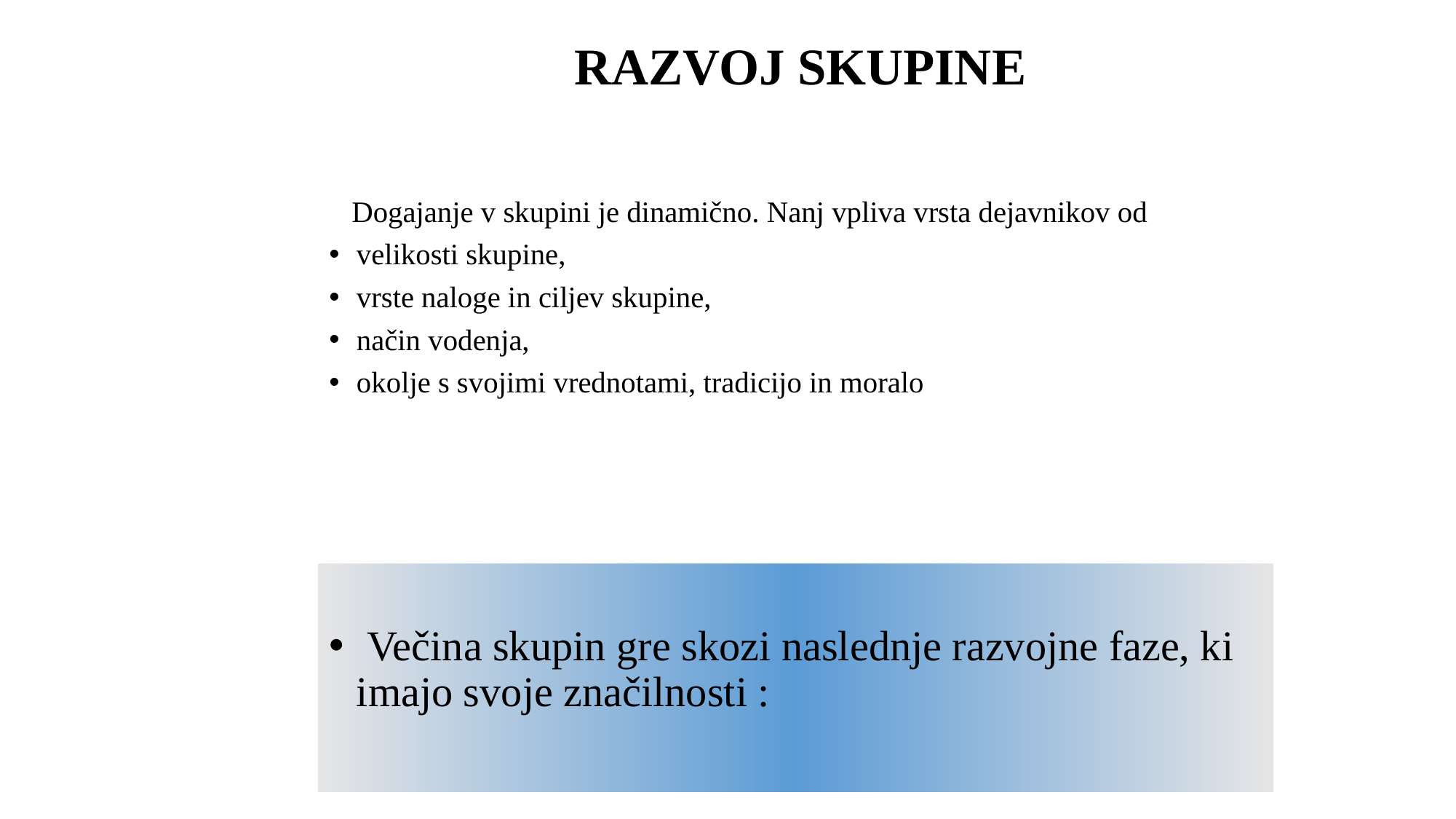

# RAZVOJ SKUPINE
   Dogajanje v skupini je dinamično. Nanj vpliva vrsta dejavnikov od
velikosti skupine,
vrste naloge in ciljev skupine,
način vodenja,
okolje s svojimi vrednotami, tradicijo in moralo

 Večina skupin gre skozi naslednje razvojne faze, ki imajo svoje značilnosti :